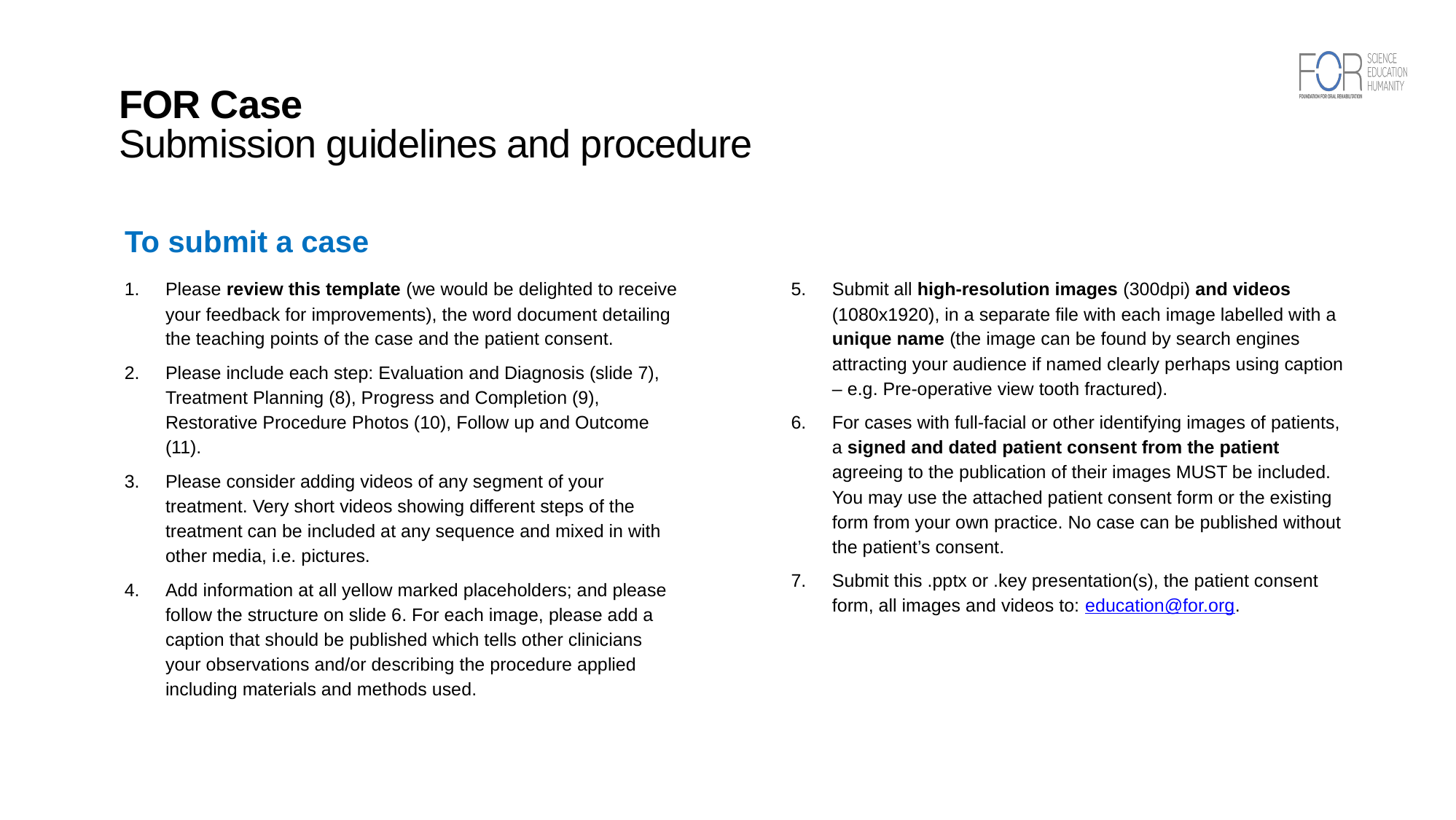

# FOR Case Submission guidelines and procedure
To submit a case

Please review this template (we would be delighted to receive your feedback for improvements), the word document detailing the teaching points of the case and the patient consent.
Please include each step: Evaluation and Diagnosis (slide 7), Treatment Planning (8), Progress and Completion (9), Restorative Procedure Photos (10), Follow up and Outcome (11).
Please consider adding videos of any segment of your treatment. Very short videos showing different steps of the treatment can be included at any sequence and mixed in with other media, i.e. pictures.
Add information at all yellow marked placeholders; and please follow the structure on slide 6. For each image, please add a caption that should be published which tells other clinicians your observations and/or describing the procedure applied including materials and methods used.
Submit all high-resolution images (300dpi) and videos (1080x1920), in a separate file with each image labelled with a unique name (the image can be found by search engines attracting your audience if named clearly perhaps using caption – e.g. Pre-operative view tooth fractured).
For cases with full-facial or other identifying images of patients, a signed and dated patient consent from the patient agreeing to the publication of their images MUST be included. You may use the attached patient consent form or the existing form from your own practice. No case can be published without the patient’s consent.
Submit this .pptx or .key presentation(s), the patient consent form, all images and videos to: education@for.org.